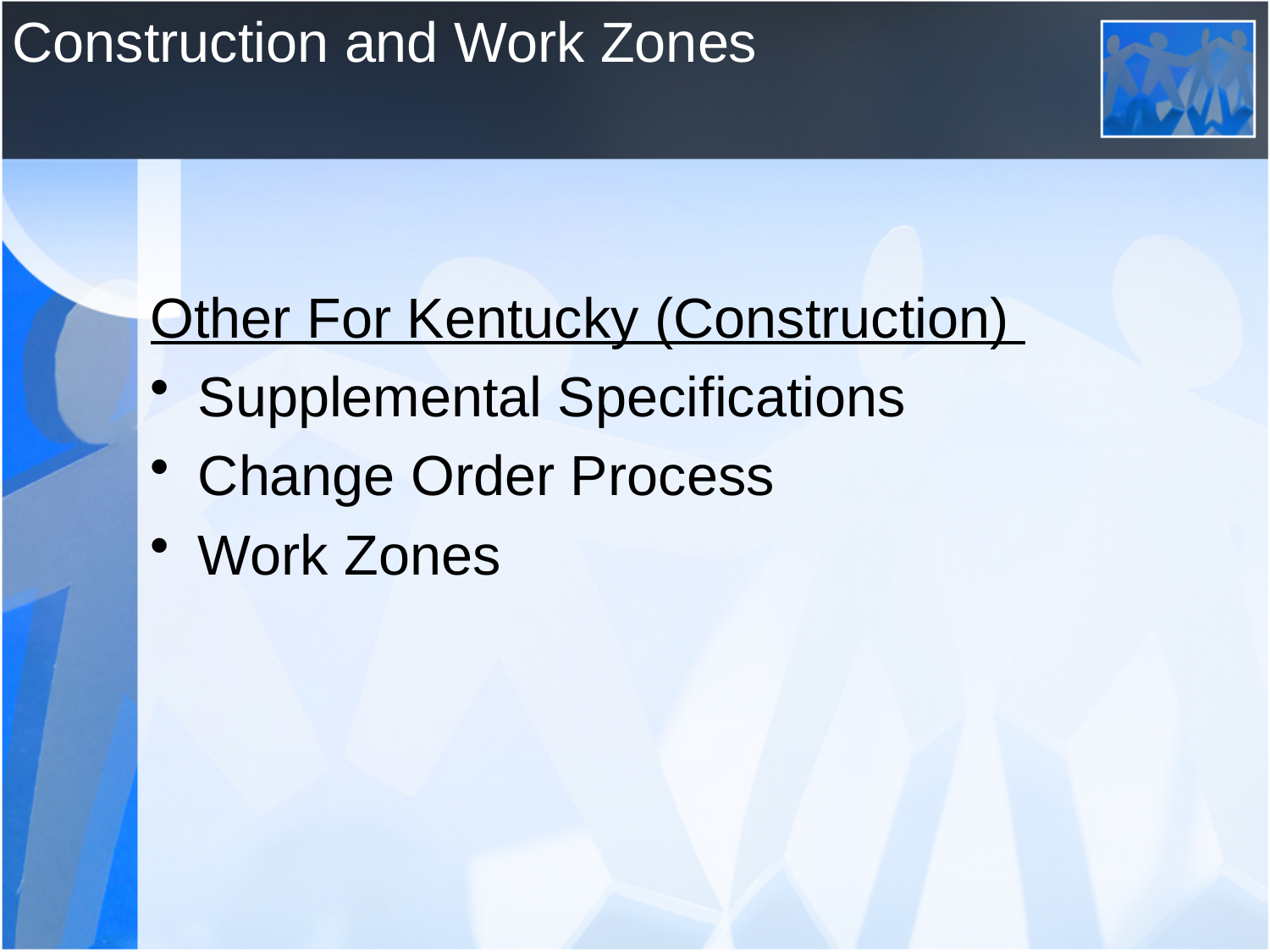

# Construction and Work Zones
Other For Kentucky (Construction)
Supplemental Specifications
Change Order Process
Work Zones